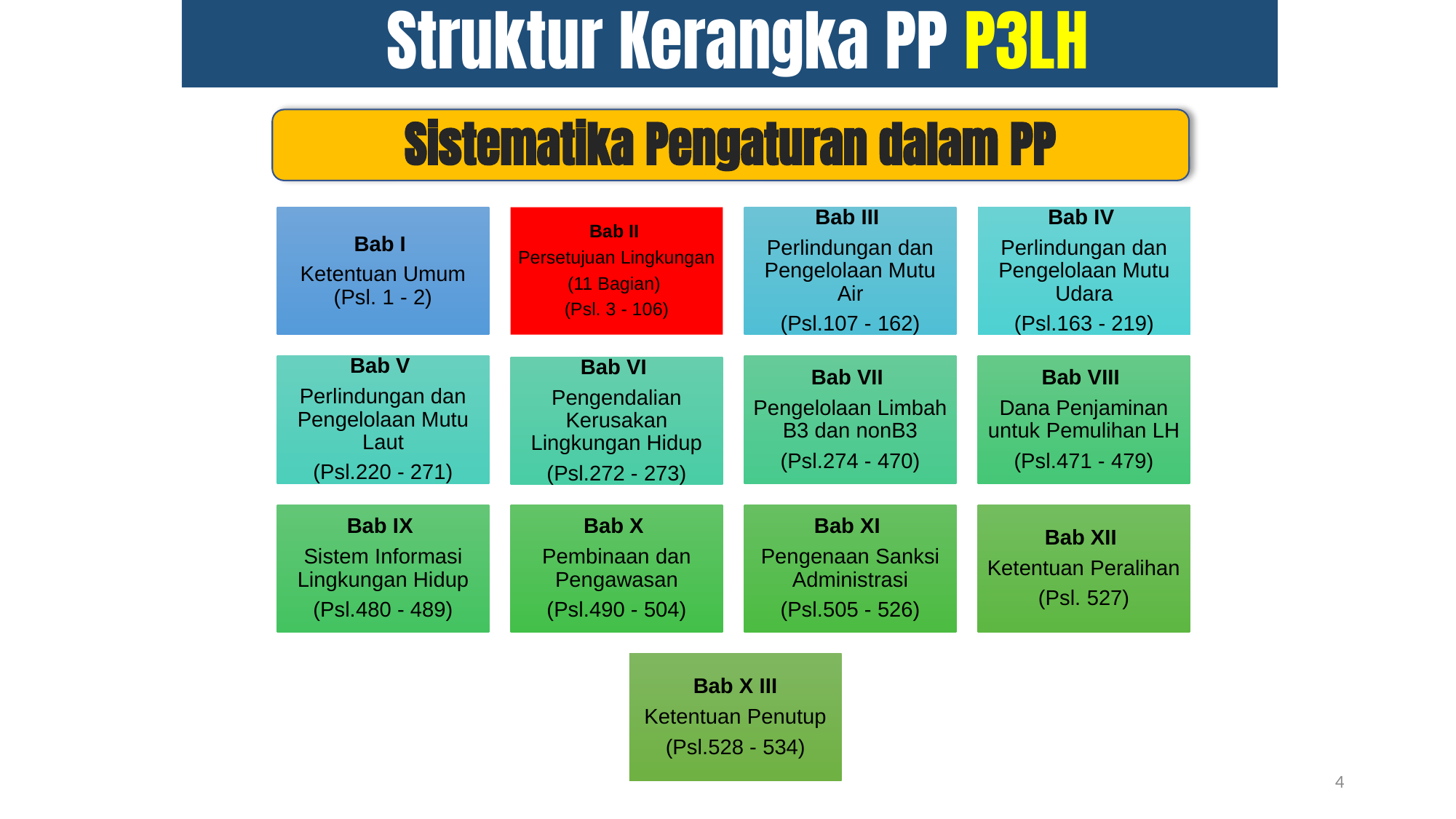

Struktur Kerangka PP P3LH
Sistematika Pengaturan dalam PP
Bab I
Ketentuan Umum (Psl. 1 - 2)
Bab II
Persetujuan Lingkungan
(11 Bagian)
(Psl. 3 - 106)
Bab III
Perlindungan dan Pengelolaan Mutu Air
(Psl.107 - 162)
Bab IV
Perlindungan dan Pengelolaan Mutu Udara
(Psl.163 - 219)
Bab V
Perlindungan dan Pengelolaan Mutu Laut
(Psl.220 - 271)
Bab VI
Pengendalian Kerusakan Lingkungan Hidup
(Psl.272 - 273)
Bab VII
Pengelolaan Limbah B3 dan nonB3
(Psl.274 - 470)
Bab VIII
Dana Penjaminan untuk Pemulihan LH
(Psl.471 - 479)
Bab IX
Sistem Informasi Lingkungan Hidup
(Psl.480 - 489)
Bab X
Pembinaan dan Pengawasan
(Psl.490 - 504)
Bab XI
Pengenaan Sanksi Administrasi
(Psl.505 - 526)
Bab XII
Ketentuan Peralihan
(Psl. 527)
Bab X III
Ketentuan Penutup
(Psl.528 - 534)
4